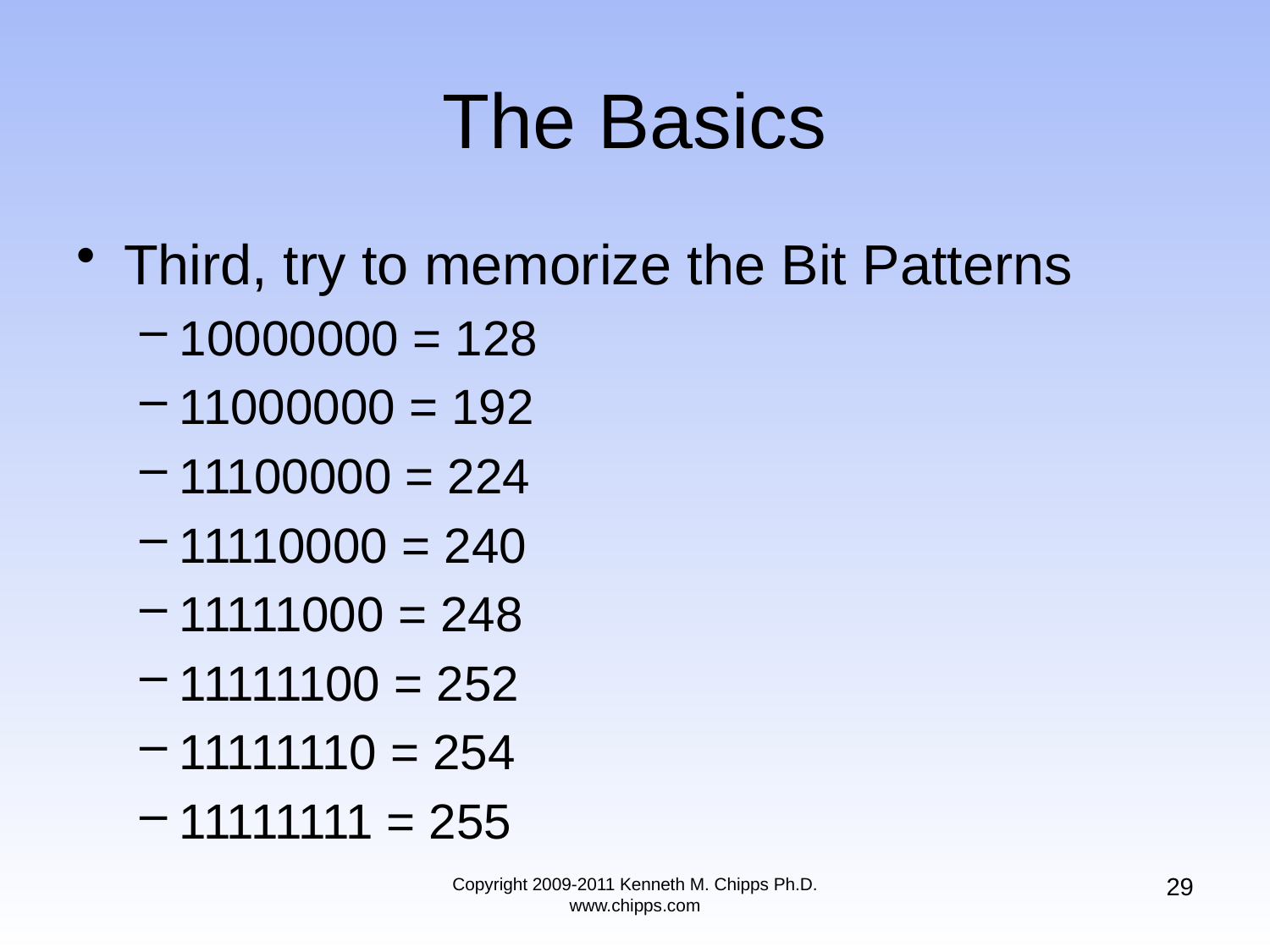

# The Basics
Third, try to memorize the Bit Patterns
10000000 = 128
11000000 = 192
11100000 = 224
11110000 = 240
11111000 = 248
11111100 = 252
11111110 = 254
11111111 = 255
29
Copyright 2009-2011 Kenneth M. Chipps Ph.D. www.chipps.com